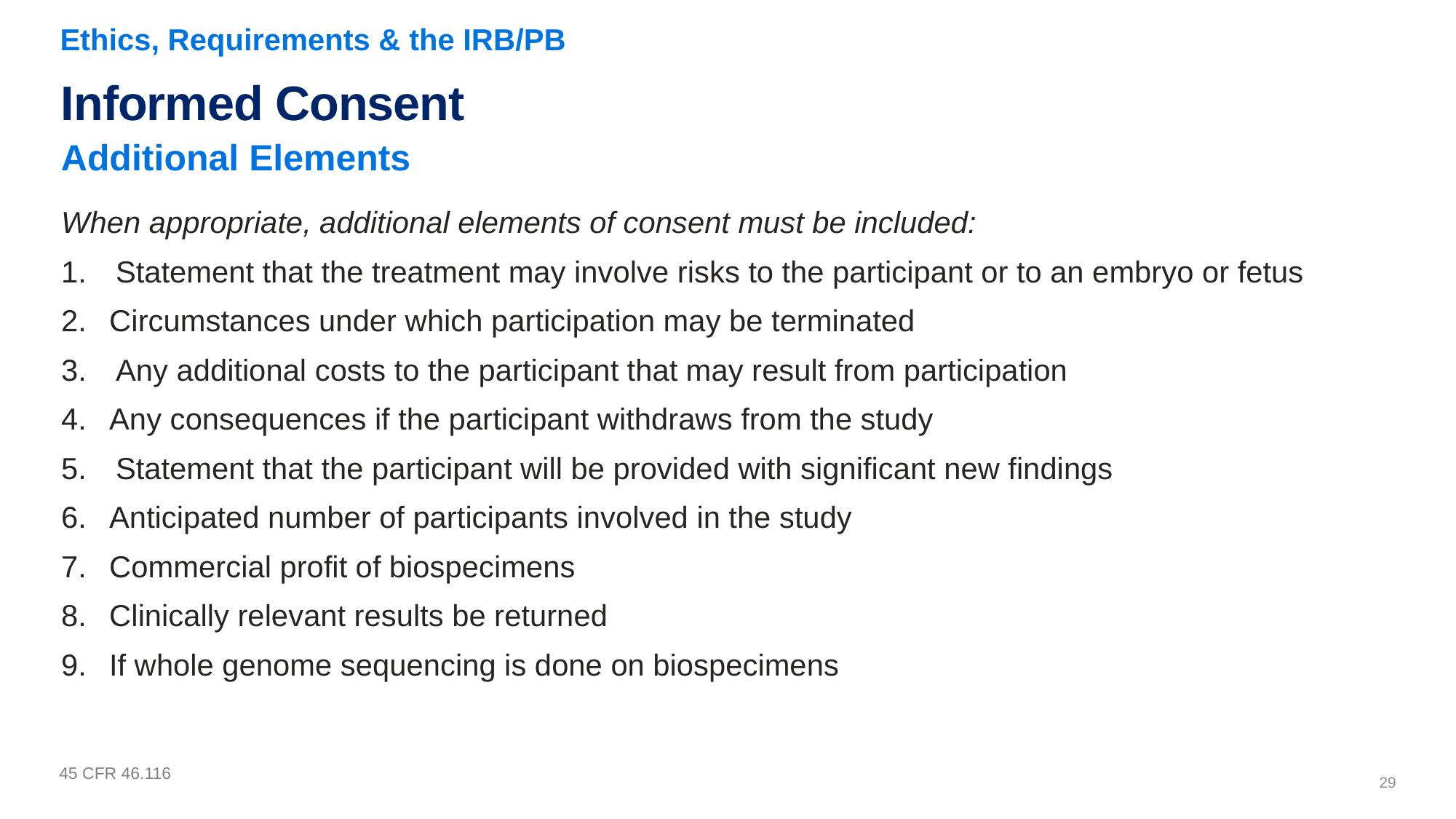

Ethics, Requirements & the IRB/PB
# Informed Consent
Additional Elements
When appropriate, additional elements of consent must be included:
Statement that the treatment may involve risks to the participant or to an embryo or fetus
Circumstances under which participation may be terminated
Any additional costs to the participant that may result from participation
Any consequences if the participant withdraws from the study
Statement that the participant will be provided with significant new findings
Anticipated number of participants involved in the study
Commercial profit of biospecimens
Clinically relevant results be returned
If whole genome sequencing is done on biospecimens

29
45 CFR 46.116